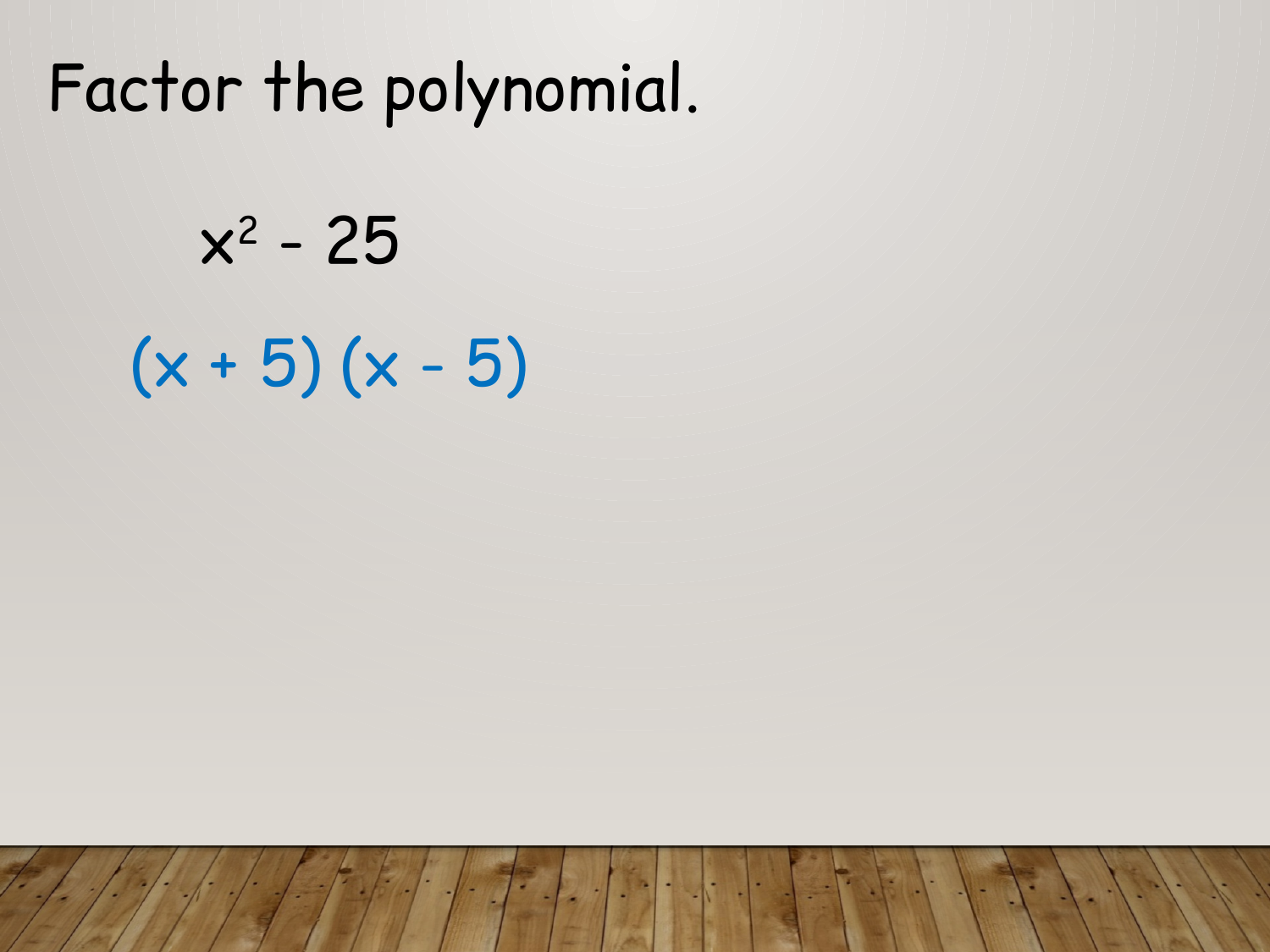

Factor the polynomial.

        x2 - 25
(x + 5) (x - 5)